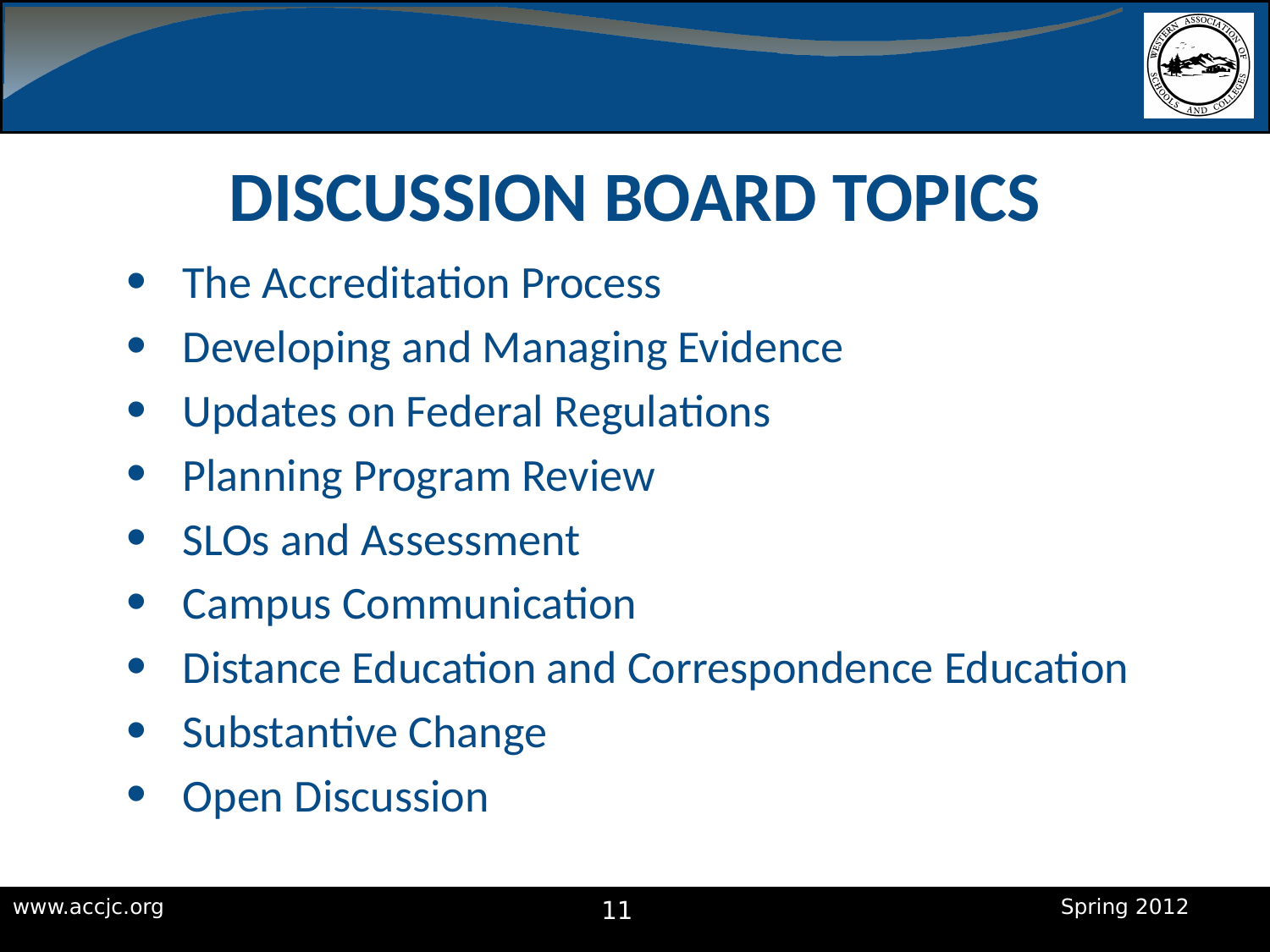

# Discussion Board Topics
The Accreditation Process
Developing and Managing Evidence
Updates on Federal Regulations
Planning Program Review
SLOs and Assessment
Campus Communication
Distance Education and Correspondence Education
Substantive Change
Open Discussion
11